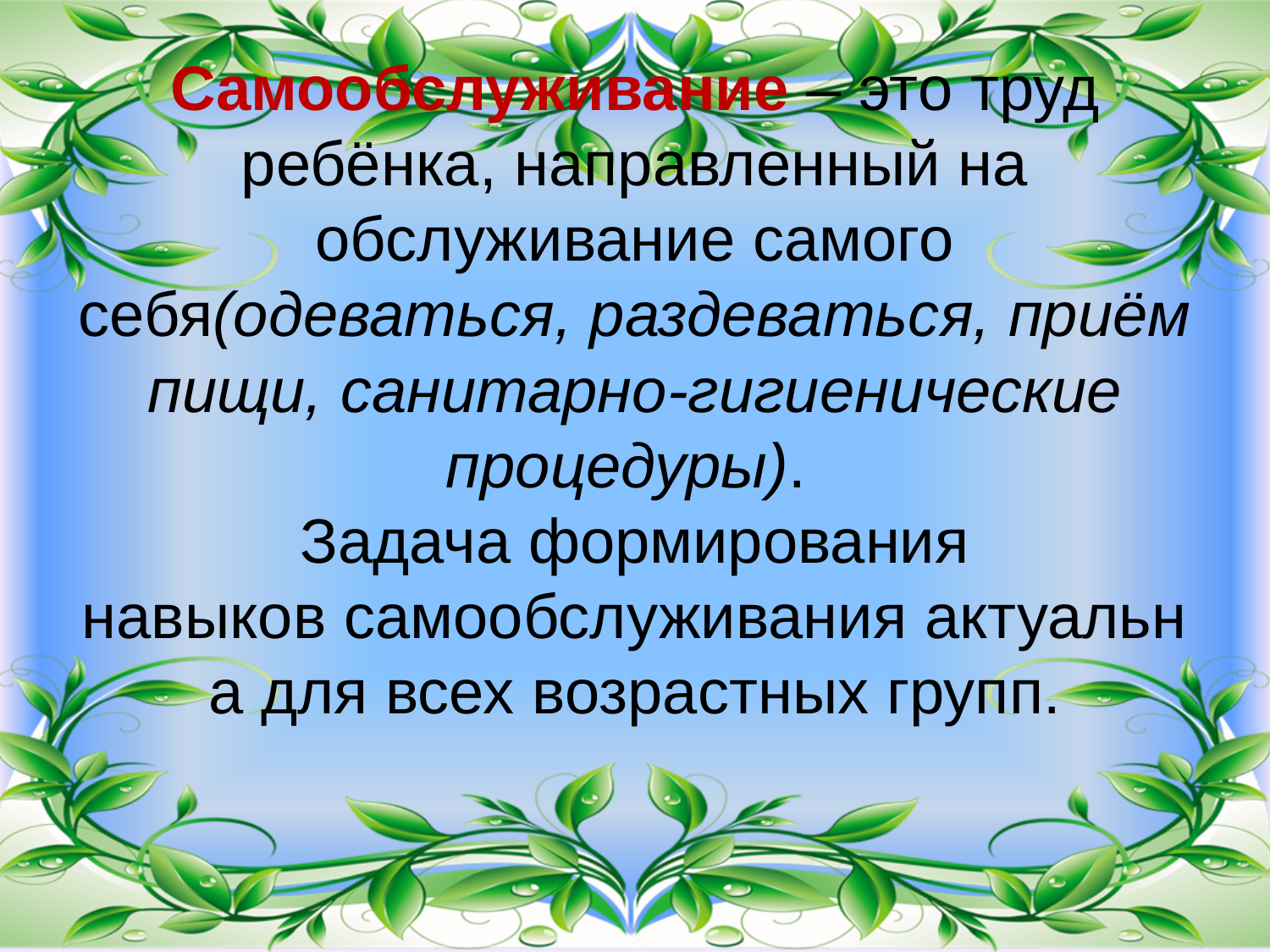

# Самообслуживание – это труд ребёнка, направленный на обслуживание самого себя(одеваться, раздеваться, приём пищи, санитарно-гигиенические процедуры). Задача формирования навыков самообслуживания актуальна для всех возрастных групп.